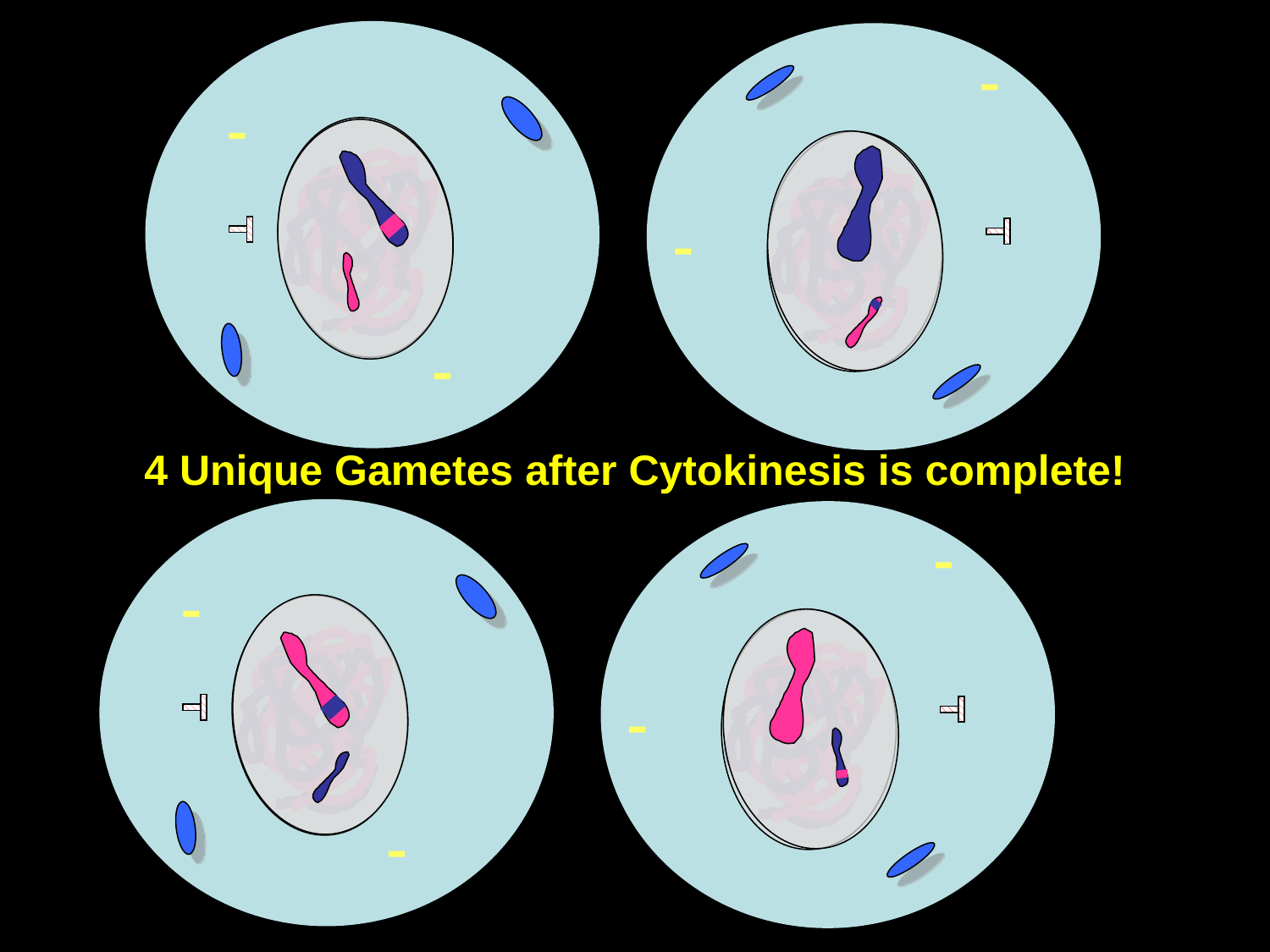

4 Unique Gametes after Cytokinesis is complete!